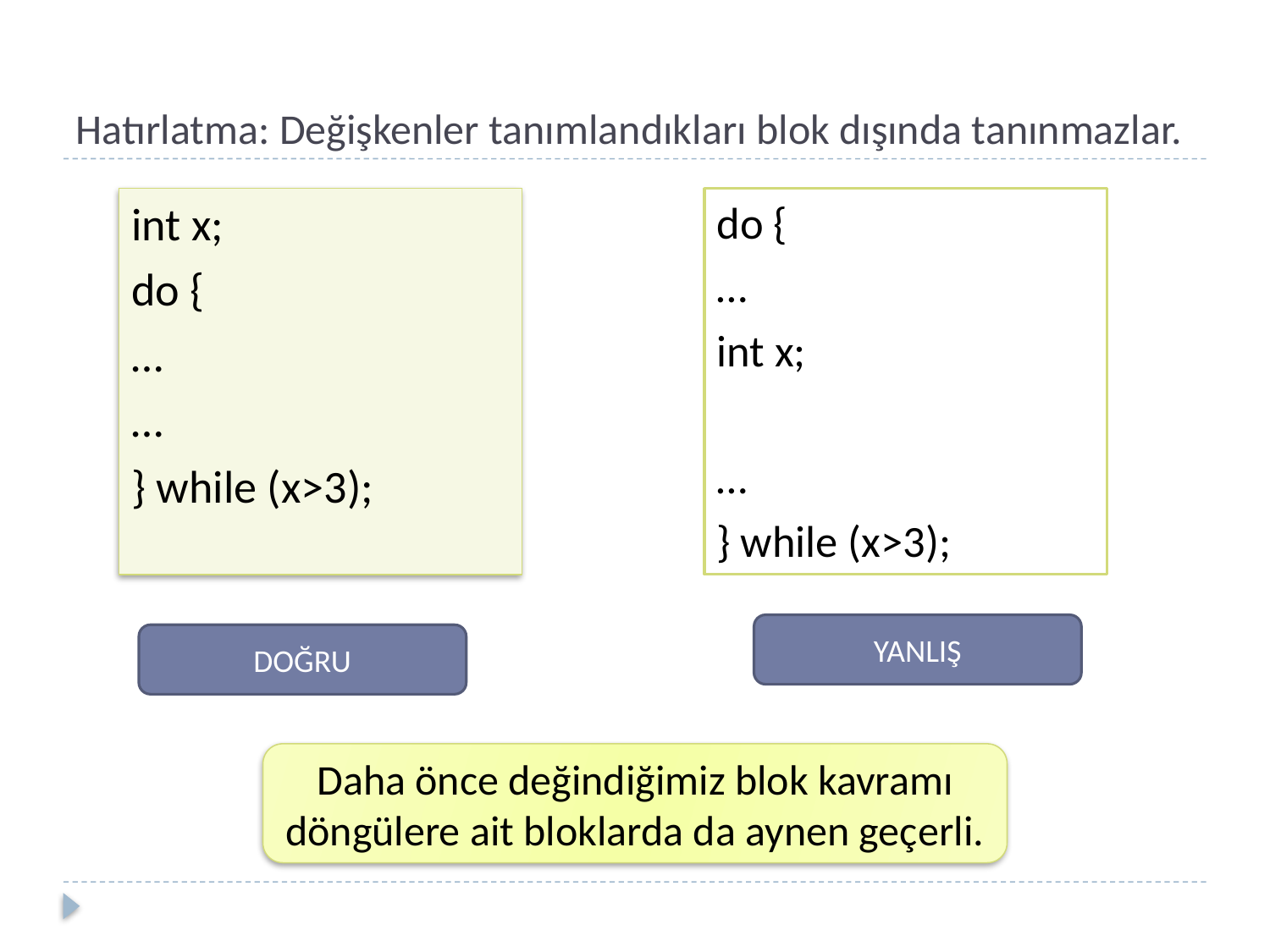

# Hatırlatma: Değişkenler tanımlandıkları blok dışında tanınmazlar.
int x;
do {
…
…
} while (x>3);
do {
…
int x;

…
} while (x>3);
YANLIŞ
DOĞRU
Daha önce değindiğimiz blok kavramı döngülere ait bloklarda da aynen geçerli.